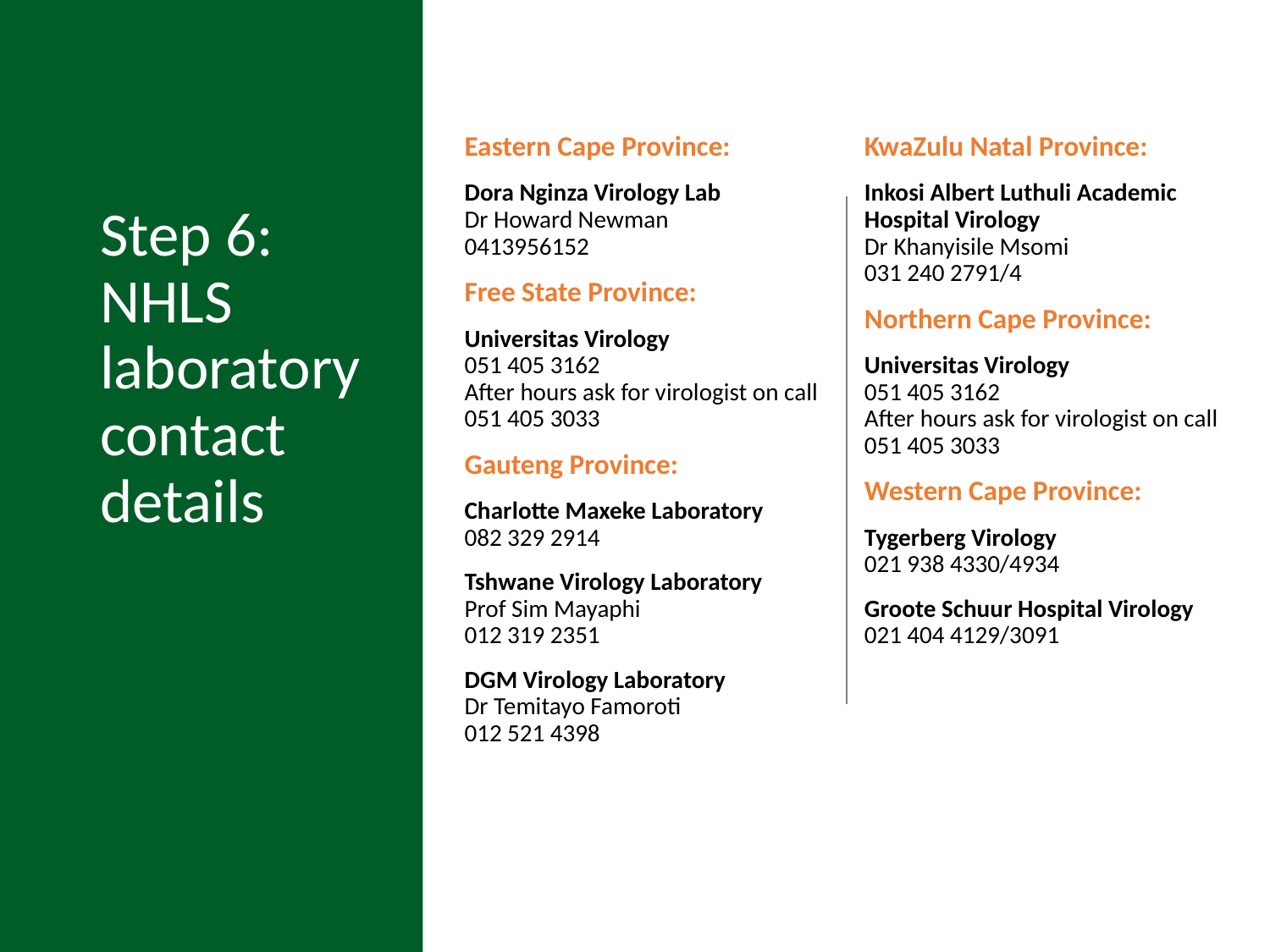

Eastern Cape Province:
Dora Nginza Virology Lab
Dr Howard Newman
0413956152
Free State Province:
Universitas Virology
051 405 3162
After hours ask for virologist on call 051 405 3033
Gauteng Province:
Charlotte Maxeke Laboratory
082 329 2914
Tshwane Virology Laboratory
Prof Sim Mayaphi
012 319 2351
DGM Virology Laboratory
Dr Temitayo Famoroti
012 521 4398
KwaZulu Natal Province:
Inkosi Albert Luthuli Academic    Hospital Virology
Dr Khanyisile Msomi
031 240 2791/4
Northern Cape Province:
Universitas Virology
051 405 3162
After hours ask for virologist on call 051 405 3033
Western Cape Province:
Tygerberg Virology
021 938 4330/4934
Groote Schuur Hospital Virology
021 404 4129/3091

# Step 6: NHLS laboratory contact details